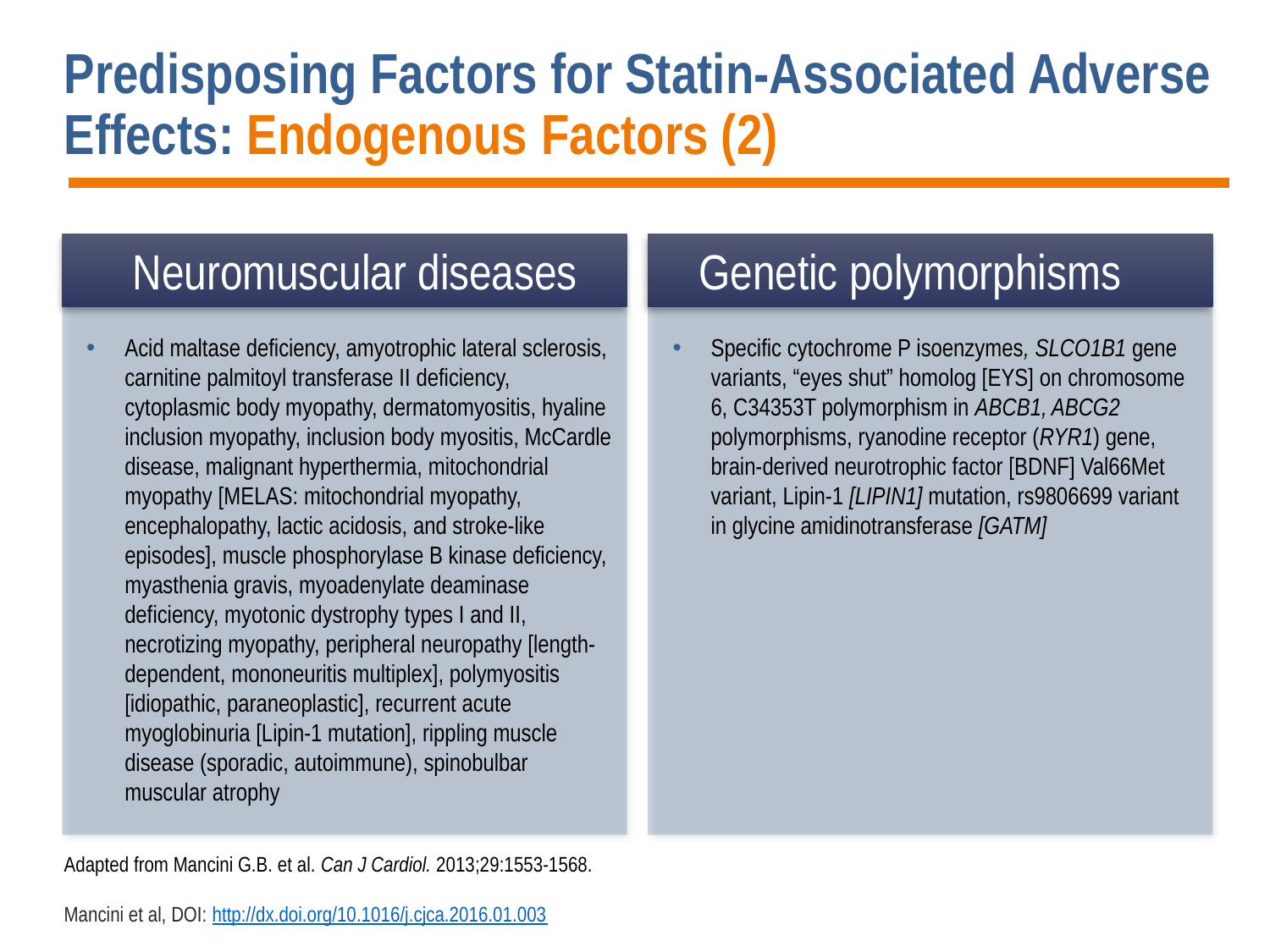

# Predisposing Factors for Statin-Associated Adverse Effects: Endogenous Factors (2)

Neuromuscular diseases
Genetic polymorphisms

Acid maltase deficiency, amyotrophic lateral sclerosis, carnitine palmitoyl transferase II deficiency, cytoplasmic body myopathy, dermatomyositis, hyaline inclusion myopathy, inclusion body myositis, McCardle disease, malignant hyperthermia, mitochondrial myopathy [MELAS: mitochondrial myopathy, encephalopathy, lactic acidosis, and stroke-like episodes], muscle phosphorylase B kinase deficiency, myasthenia gravis, myoadenylate deaminase deficiency, myotonic dystrophy types I and II, necrotizing myopathy, peripheral neuropathy [length-dependent, mononeuritis multiplex], polymyositis [idiopathic, paraneoplastic], recurrent acute myoglobinuria [Lipin-1 mutation], rippling muscle disease (sporadic, autoimmune), spinobulbar muscular atrophy
Specific cytochrome P isoenzymes, SLCO1B1 gene variants, “eyes shut” homolog [EYS] on chromosome 6, C34353T polymorphism in ABCB1, ABCG2 polymorphisms, ryanodine receptor (RYR1) gene, brain-derived neurotrophic factor [BDNF] Val66Met variant, Lipin-1 [LIPIN1] mutation, rs9806699 variant in glycine amidinotransferase [GATM]
Adapted from Mancini G.B. et al. Can J Cardiol. 2013;29:1553-1568.
Mancini et al, DOI: http://dx.doi.org/10.1016/j.cjca.2016.01.003